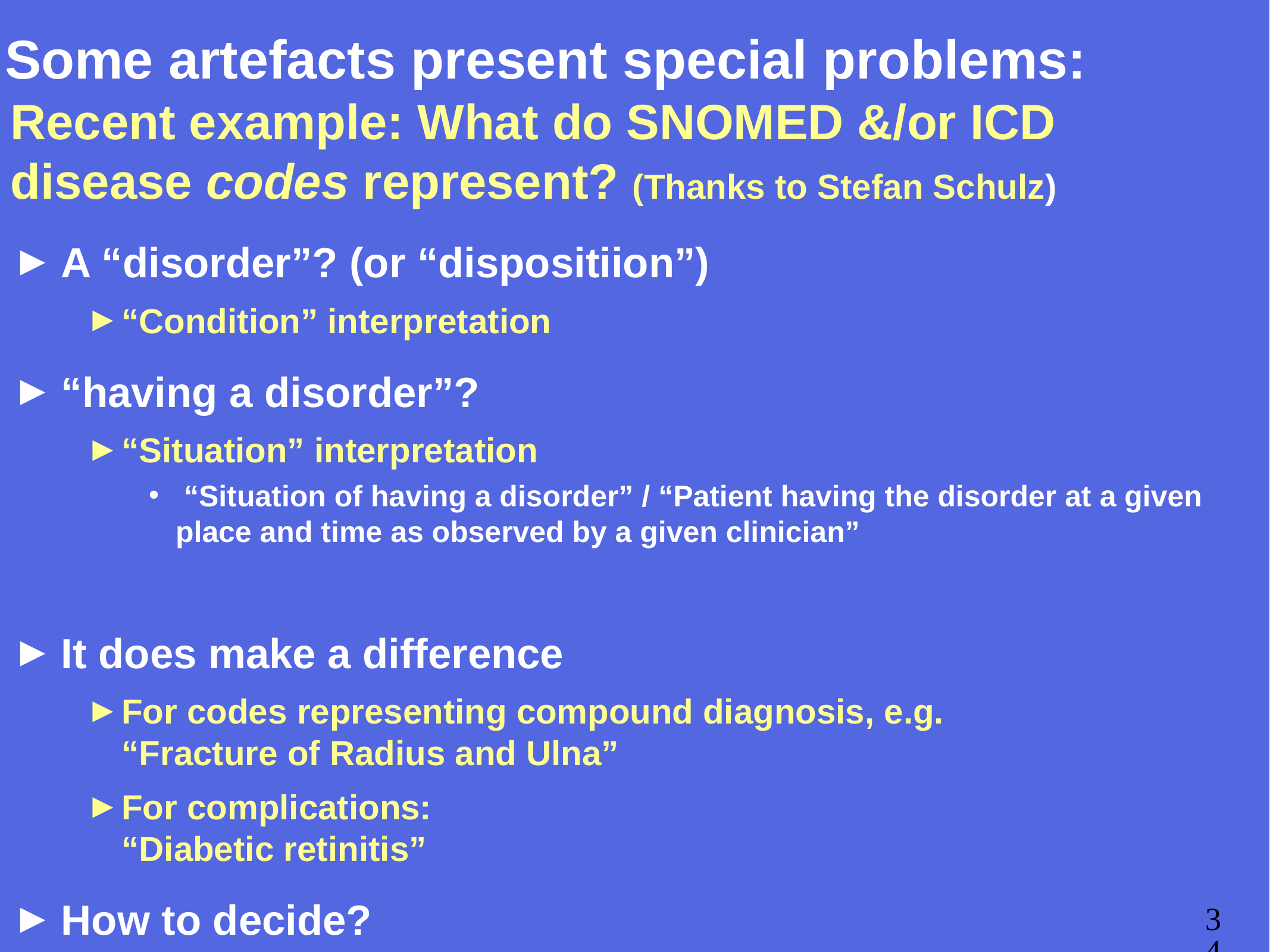

# Some artefacts present special problems: Recent example: What do SNOMED &/or ICD disease codes represent? (Thanks to Stefan Schulz)
A “disorder”? (or “dispositiion”)
“Condition” interpretation
“having a disorder”?
“Situation” interpretation
 “Situation of having a disorder” / “Patient having the disorder at a given place and time as observed by a given clinician”

It does make a difference
For codes representing compound diagnosis, e.g.
“Fracture of Radius and Ulna”
For complications:
“Diabetic retinitis”
How to decide?
34